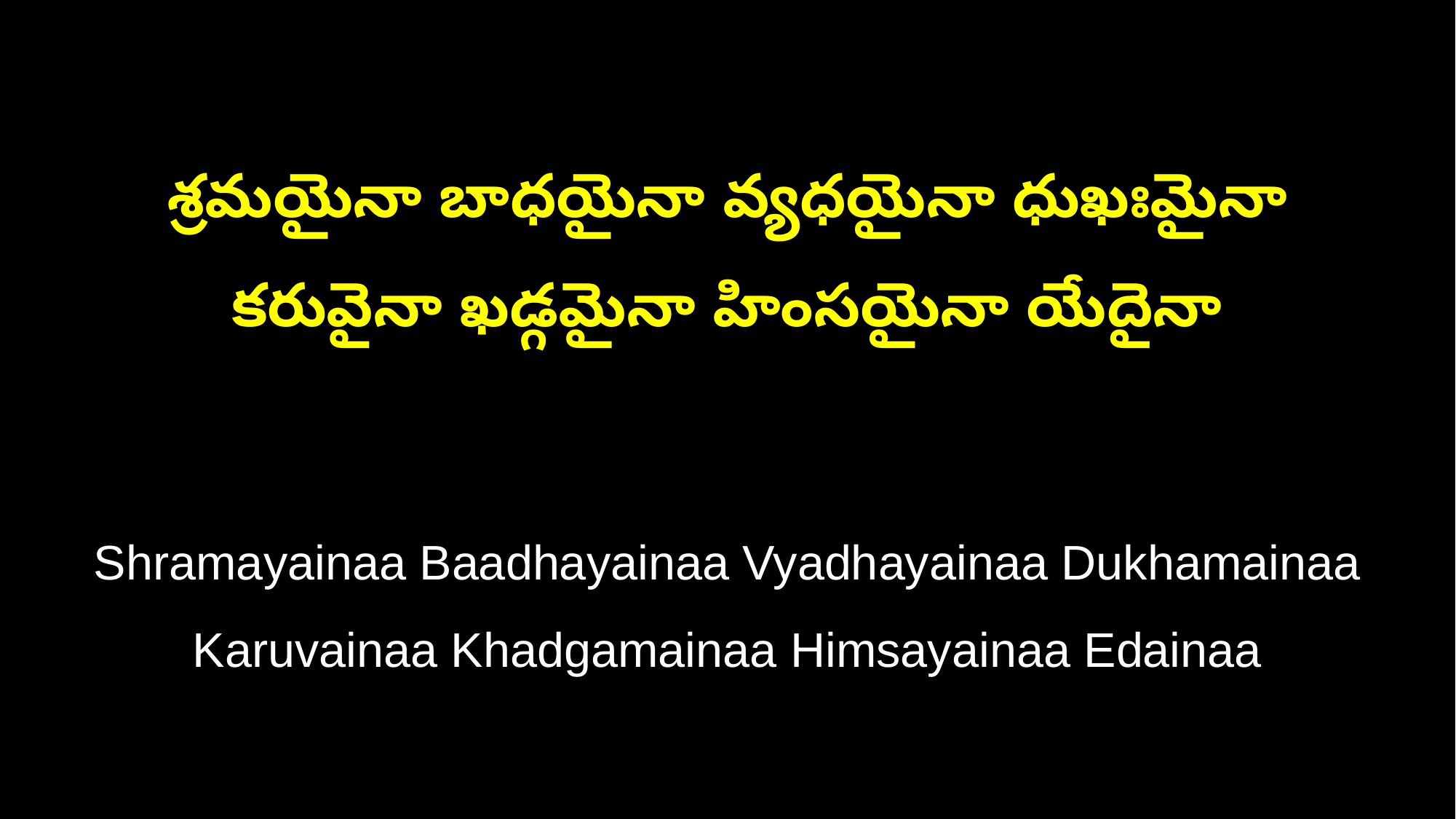

శ్రమయైనా బాధయైనా వ్యధయైనా ధుఖఃమైనా
కరువైనా ఖడ్గమైనా హింసయైనా యేదైనా
Shramayainaa Baadhayainaa Vyadhayainaa Dukhamainaa
Karuvainaa Khadgamainaa Himsayainaa Edainaa